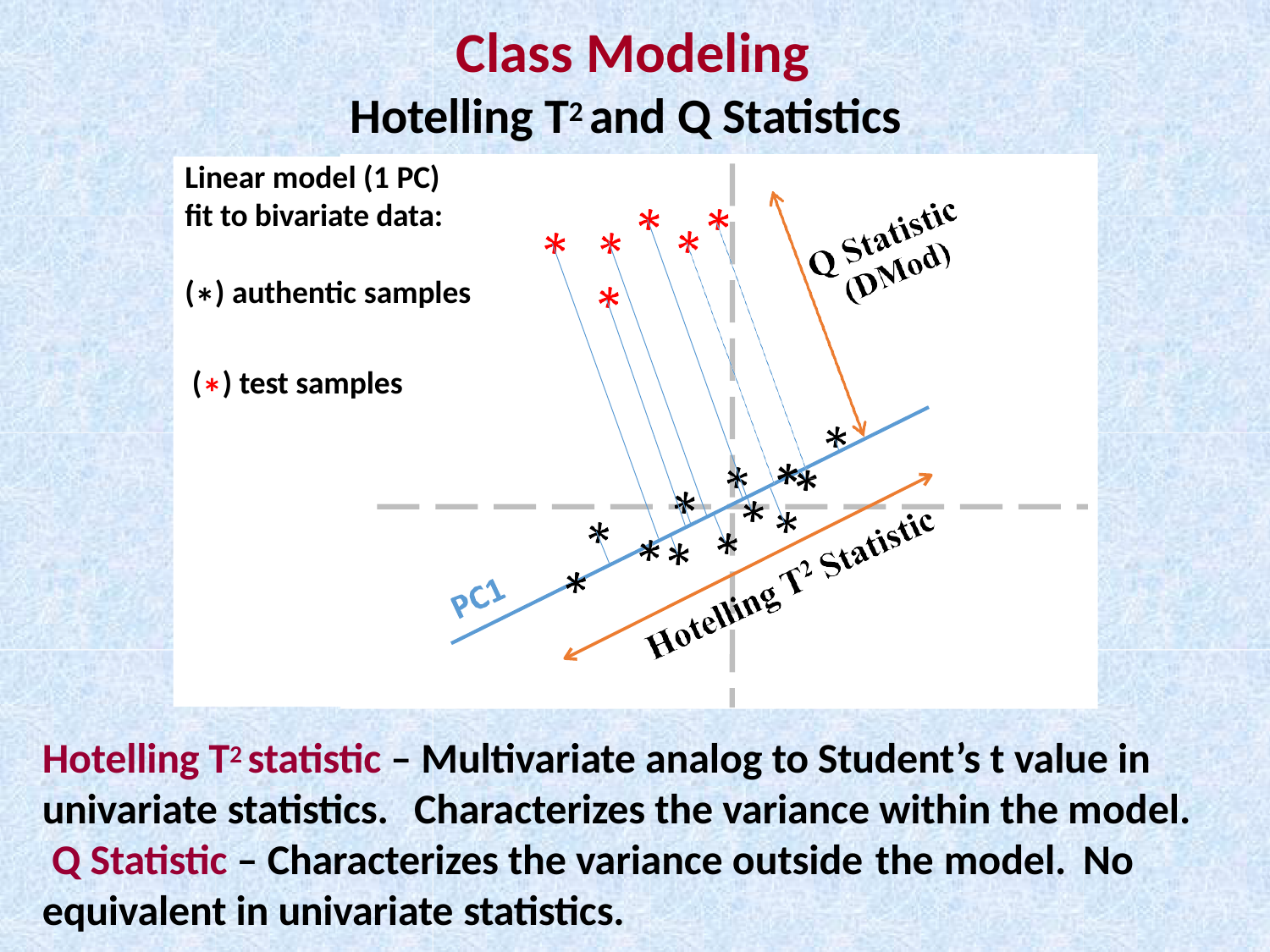

# Class Modeling
Hotelling T2 and Q Statistics

Linear model (1 PC)  fit to bivariate data:  (*) authentic samples  (*) test samples

Hotelling T2 statistic – Multivariate analog to Student’s t value in  univariate statistics.	Characterizes the variance within the model.  Q Statistic – Characterizes the variance outside the model.	No  equivalent in univariate statistics.